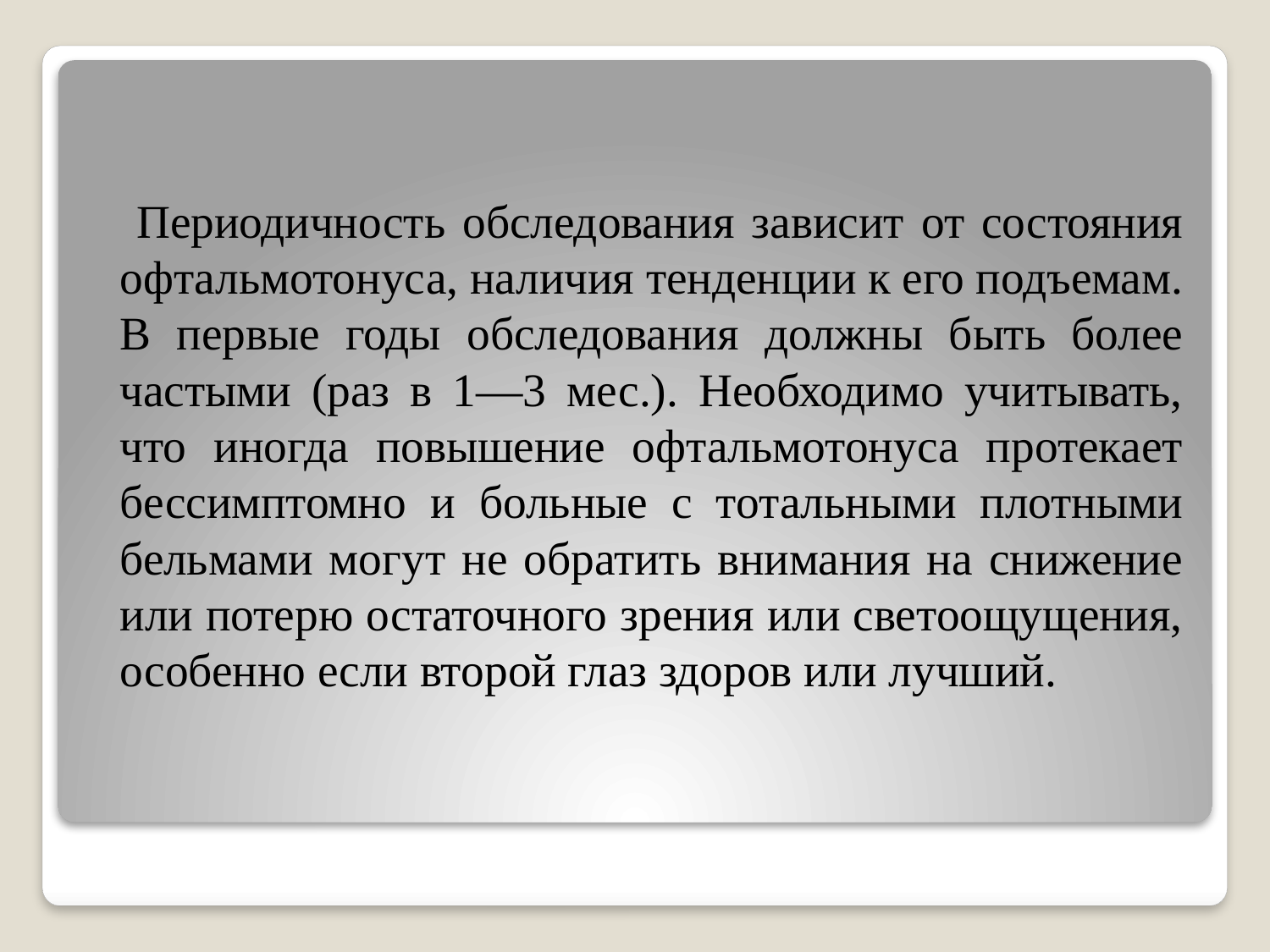

Периодичность обследования зависит от состояния офтальмотонуса, наличия тенденции к его подъемам. В первые годы обследования должны быть более частыми (раз в 1—3 мес.). Необходимо учитывать, что иногда повышение офтальмотонуса протекает бессимптомно и больные с тотальными плотными бельмами могут не обратить внимания на снижение или потерю остаточного зрения или светоощущения, особенно если второй глаз здоров или лучший.